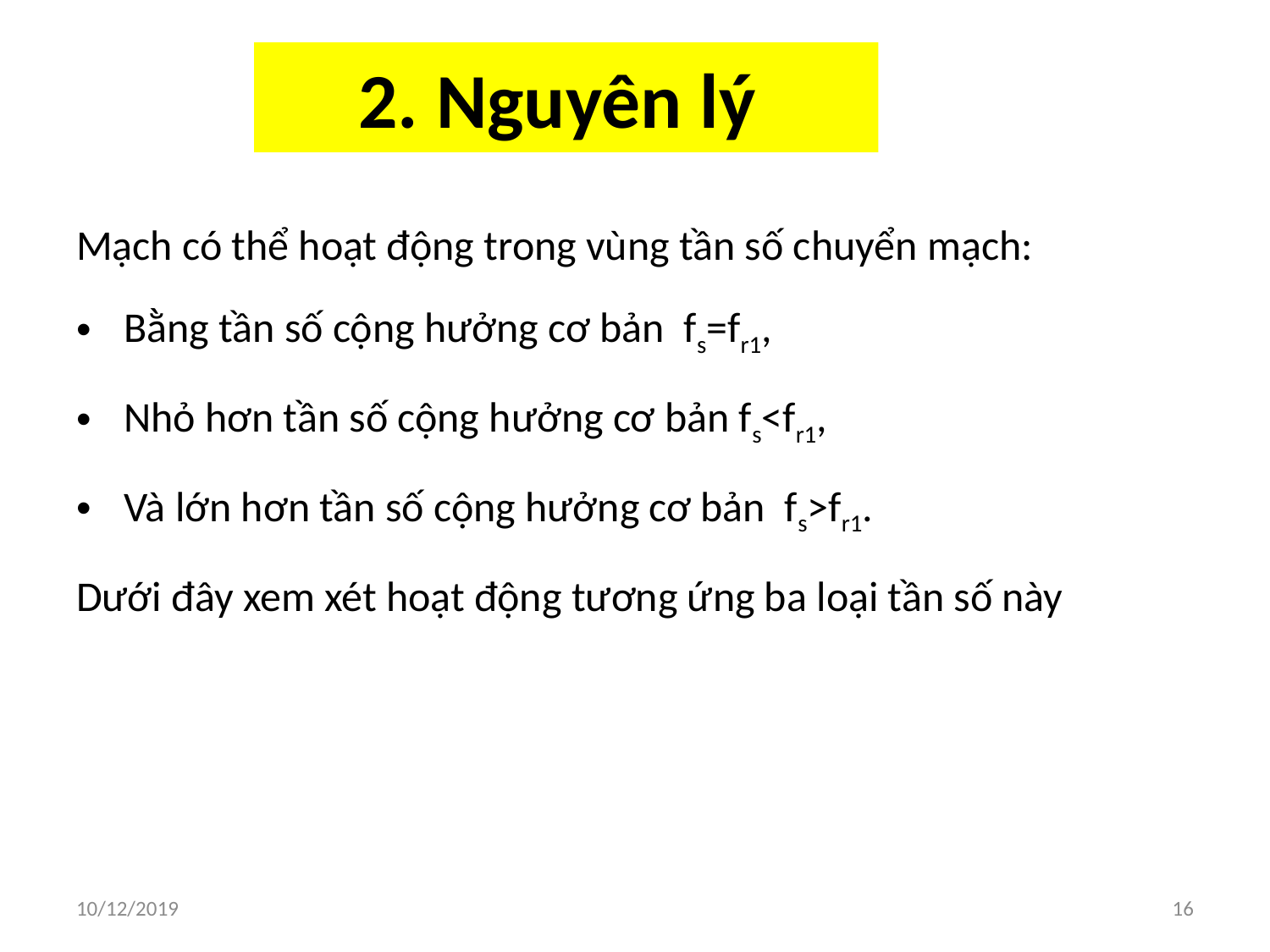

# 2. Nguyên lý
Mạch có thể hoạt động trong vùng tần số chuyển mạch:
Bằng tần số cộng hưởng cơ bản  fs=fr1,
Nhỏ hơn tần số cộng hưởng cơ bản fs<fr1,
Và lớn hơn tần số cộng hưởng cơ bản  fs>fr1.
Dưới đây xem xét hoạt động tương ứng ba loại tần số này
10/12/2019
16